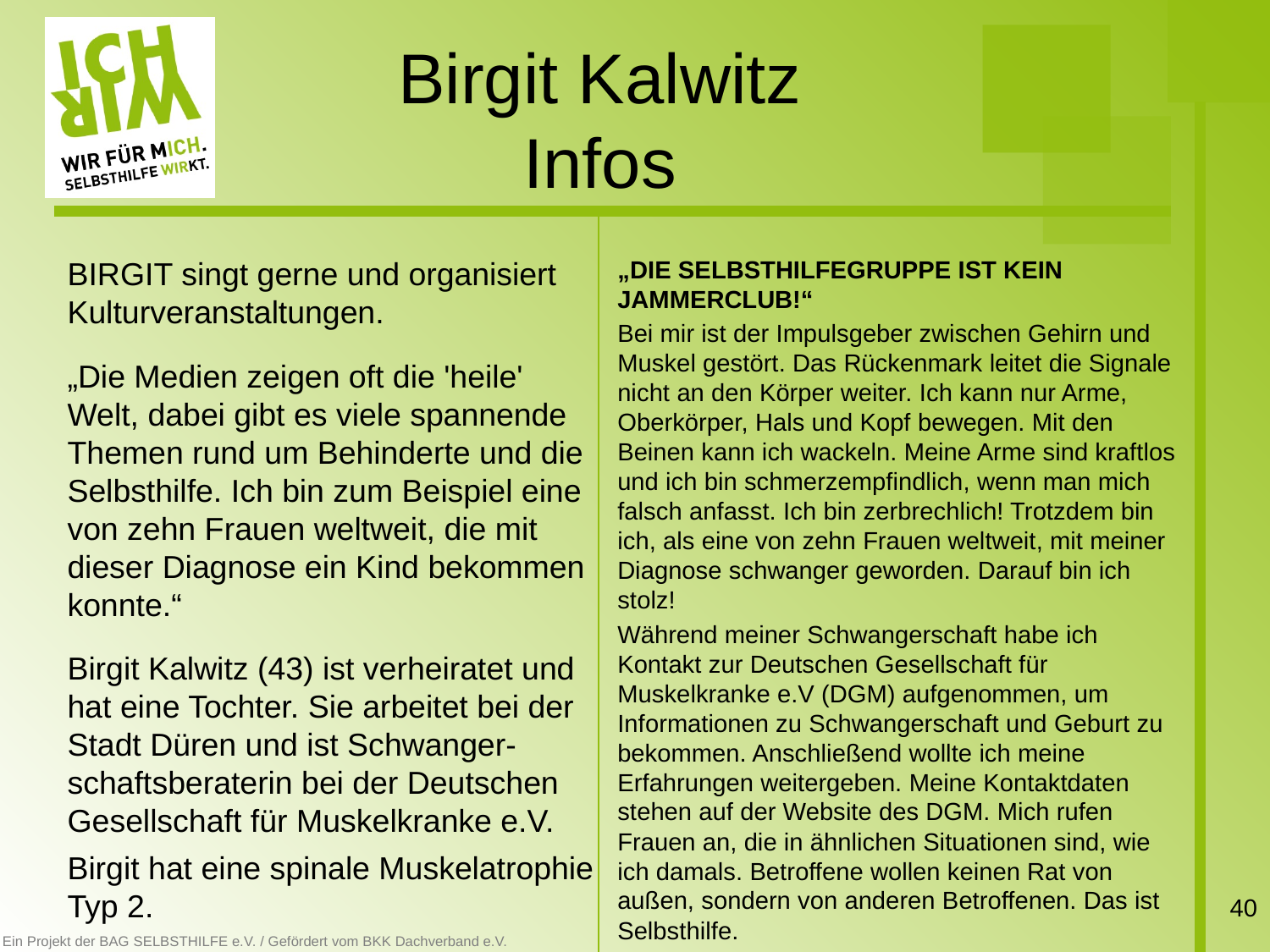

# Birgit Kalwitz Infos
BIRGIT singt gerne und organisiert Kulturveranstaltungen.

„Die Medien zeigen oft die 'heile' Welt, dabei gibt es viele spannende Themen rund um Behinderte und die Selbsthilfe. Ich bin zum Beispiel eine von zehn Frauen weltweit, die mit dieser Diagnose ein Kind bekommen konnte.“

Birgit Kalwitz (43) ist verheiratet und hat eine Tochter. Sie arbeitet bei der Stadt Düren und ist Schwanger-schaftsberaterin bei der Deutschen Gesellschaft für Muskelkranke e.V.

Birgit hat eine spinale Muskelatrophie Typ 2.
„DIE SELBSTHILFEGRUPPE IST KEIN JAMMERCLUB!“
Bei mir ist der Impulsgeber zwischen Gehirn und Muskel gestört. Das Rückenmark leitet die Signale nicht an den Körper weiter. Ich kann nur Arme, Oberkörper, Hals und Kopf bewegen. Mit den Beinen kann ich wackeln. Meine Arme sind kraftlos und ich bin schmerzempfindlich, wenn man mich falsch anfasst. Ich bin zerbrechlich! Trotzdem bin ich, als eine von zehn Frauen weltweit, mit meiner Diagnose schwanger geworden. Darauf bin ich stolz!
Während meiner Schwangerschaft habe ich Kontakt zur Deutschen Gesellschaft für Muskelkranke e.V (DGM) aufgenommen, um Informationen zu Schwangerschaft und Geburt zu bekommen. Anschließend wollte ich meine Erfahrungen weitergeben. Meine Kontaktdaten stehen auf der Website des DGM. Mich rufen Frauen an, die in ähnlichen Situationen sind, wie ich damals. Betroffene wollen keinen Rat von außen, sondern von anderen Betroffenen. Das ist Selbsthilfe.